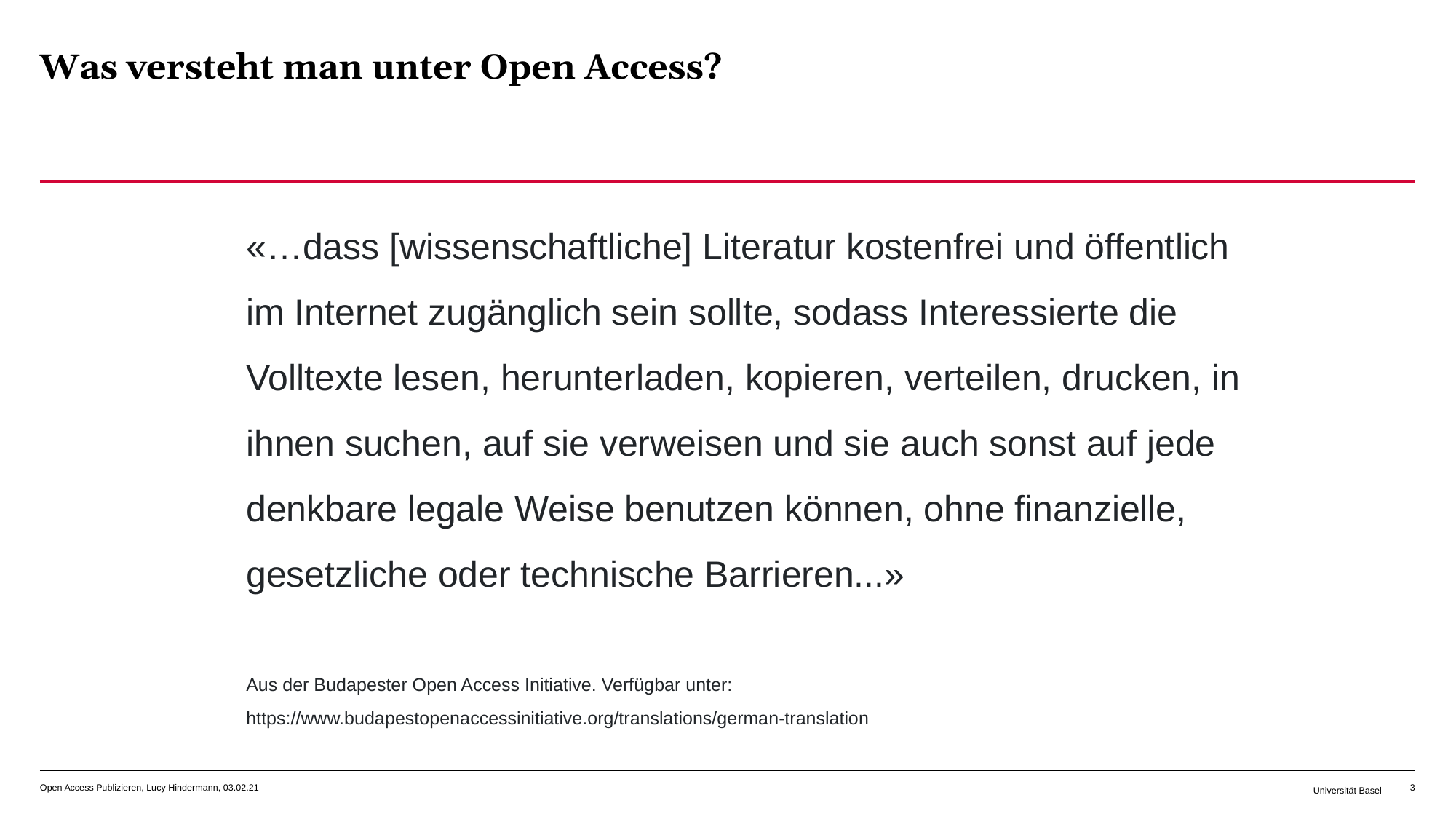

# Was versteht man unter Open Access?
«…dass [wissenschaftliche] Literatur kostenfrei und öffentlich im Internet zugänglich sein sollte, sodass Interessierte die Volltexte lesen, herunterladen, kopieren, verteilen, drucken, in ihnen suchen, auf sie verweisen und sie auch sonst auf jede denkbare legale Weise benutzen können, ohne finanzielle, gesetzliche oder technische Barrieren...»

Aus der Budapester Open Access Initiative. Verfügbar unter: https://www.budapestopenaccessinitiative.org/translations/german-translation

Open Access Publizieren, Lucy Hindermann, 03.02.21
Universität Basel
3